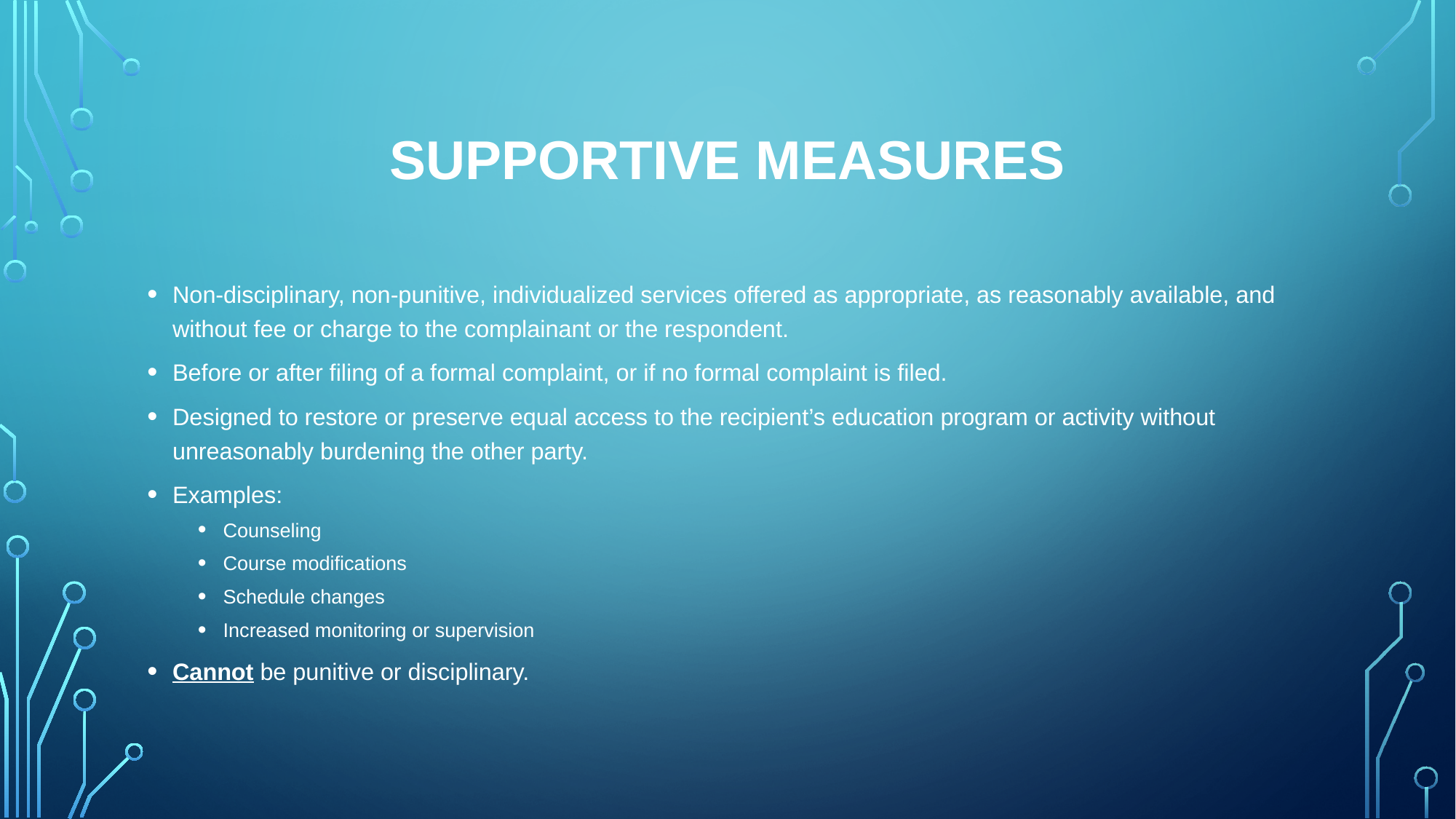

# Supportive Measures
Non-disciplinary, non-punitive, individualized services offered as appropriate, as reasonably available, and without fee or charge to the complainant or the respondent.
Before or after filing of a formal complaint, or if no formal complaint is filed.
Designed to restore or preserve equal access to the recipient’s education program or activity without unreasonably burdening the other party.
Examples:
Counseling
Course modifications
Schedule changes
Increased monitoring or supervision
Cannot be punitive or disciplinary.